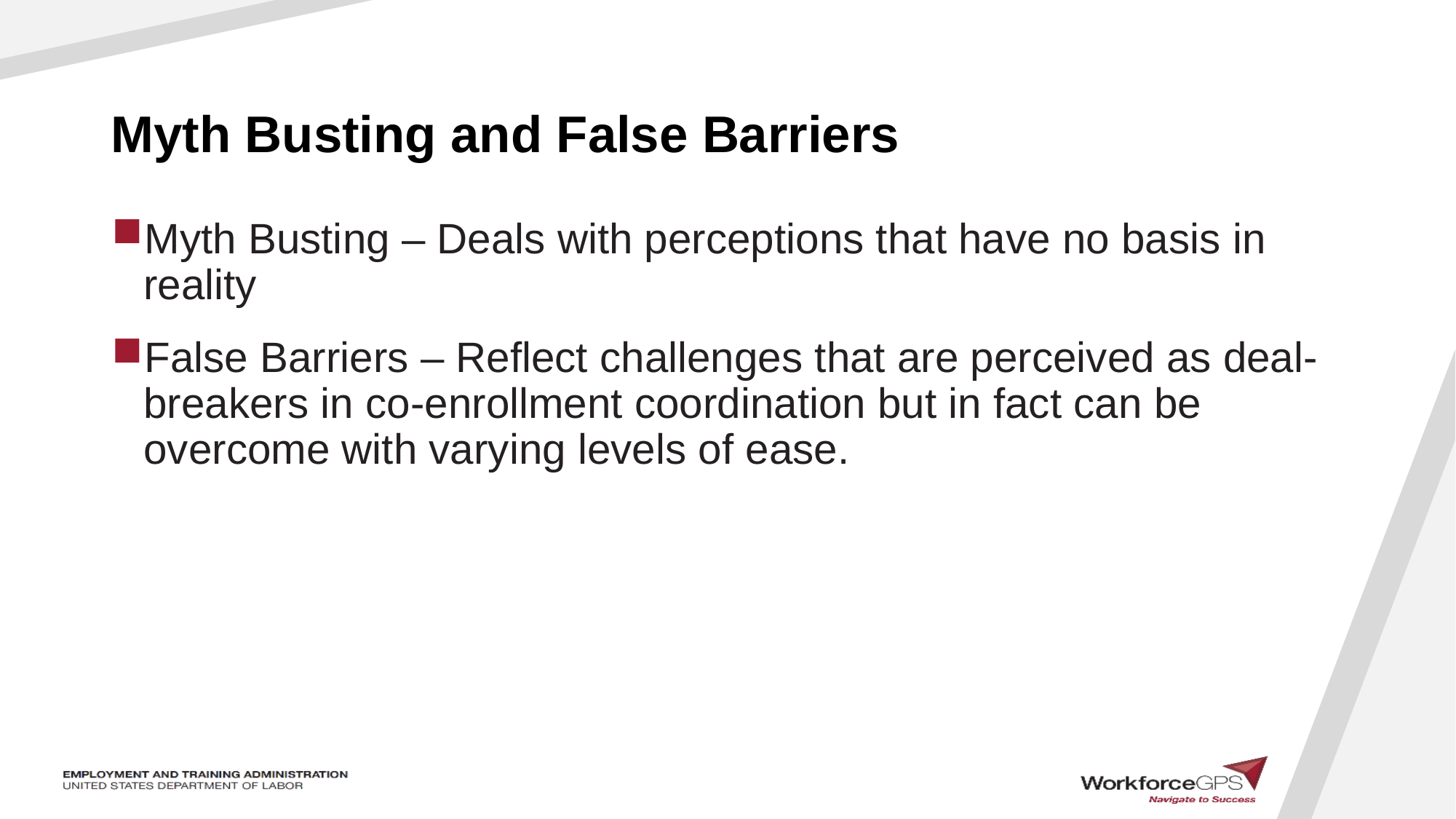

# Myth Busting and False Barriers
Myth Busting – Deals with perceptions that have no basis in reality
False Barriers – Reflect challenges that are perceived as deal-breakers in co-enrollment coordination but in fact can be overcome with varying levels of ease.